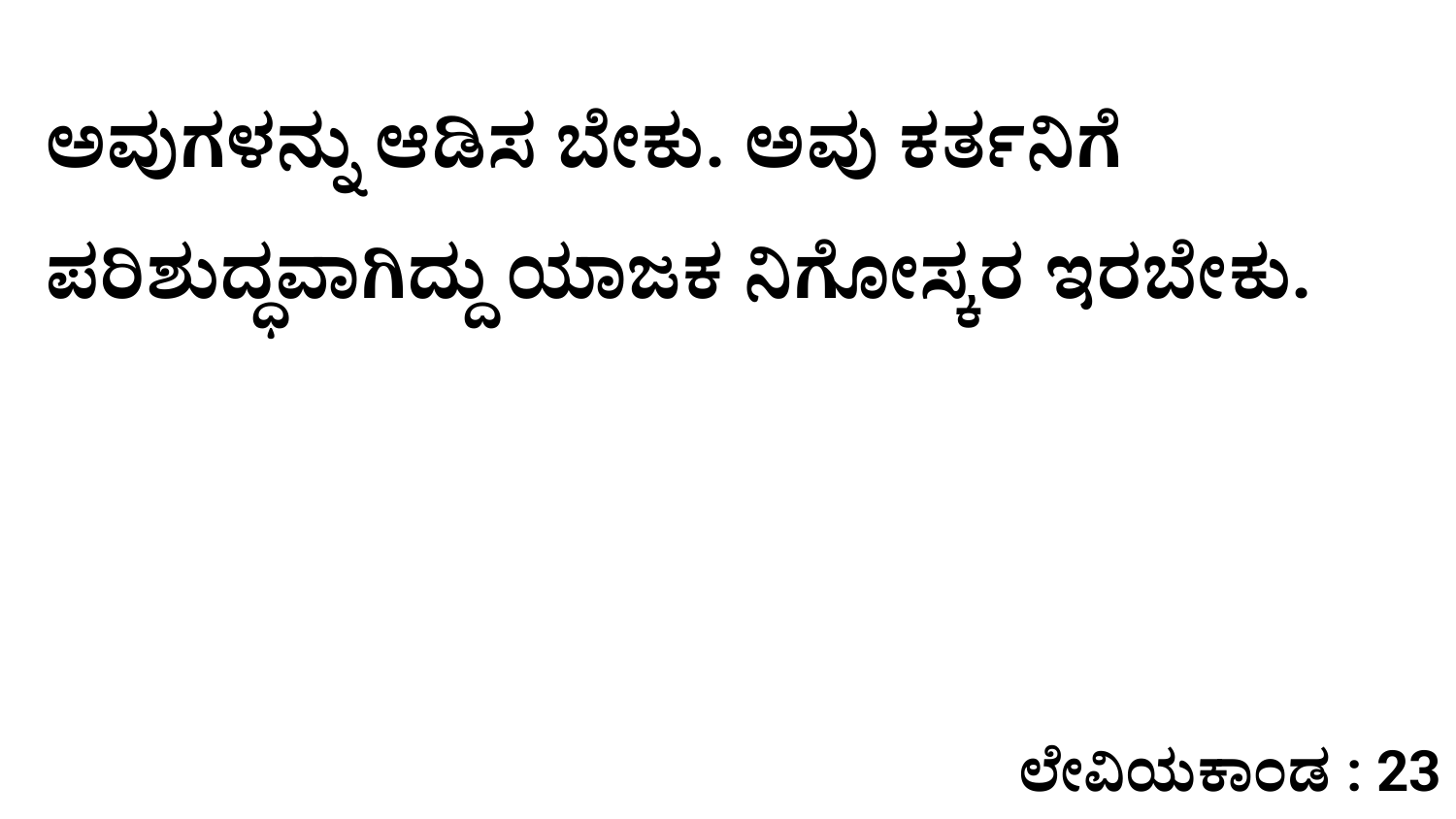

ಅವುಗಳನ್ನು ಆಡಿಸ ಬೇಕು. ಅವು ಕರ್ತನಿಗೆ ಪರಿಶುದ್ಧವಾಗಿದ್ದು ಯಾಜಕ ನಿಗೋಸ್ಕರ ಇರಬೇಕು.
ಲೇವಿಯಕಾಂಡ : 23